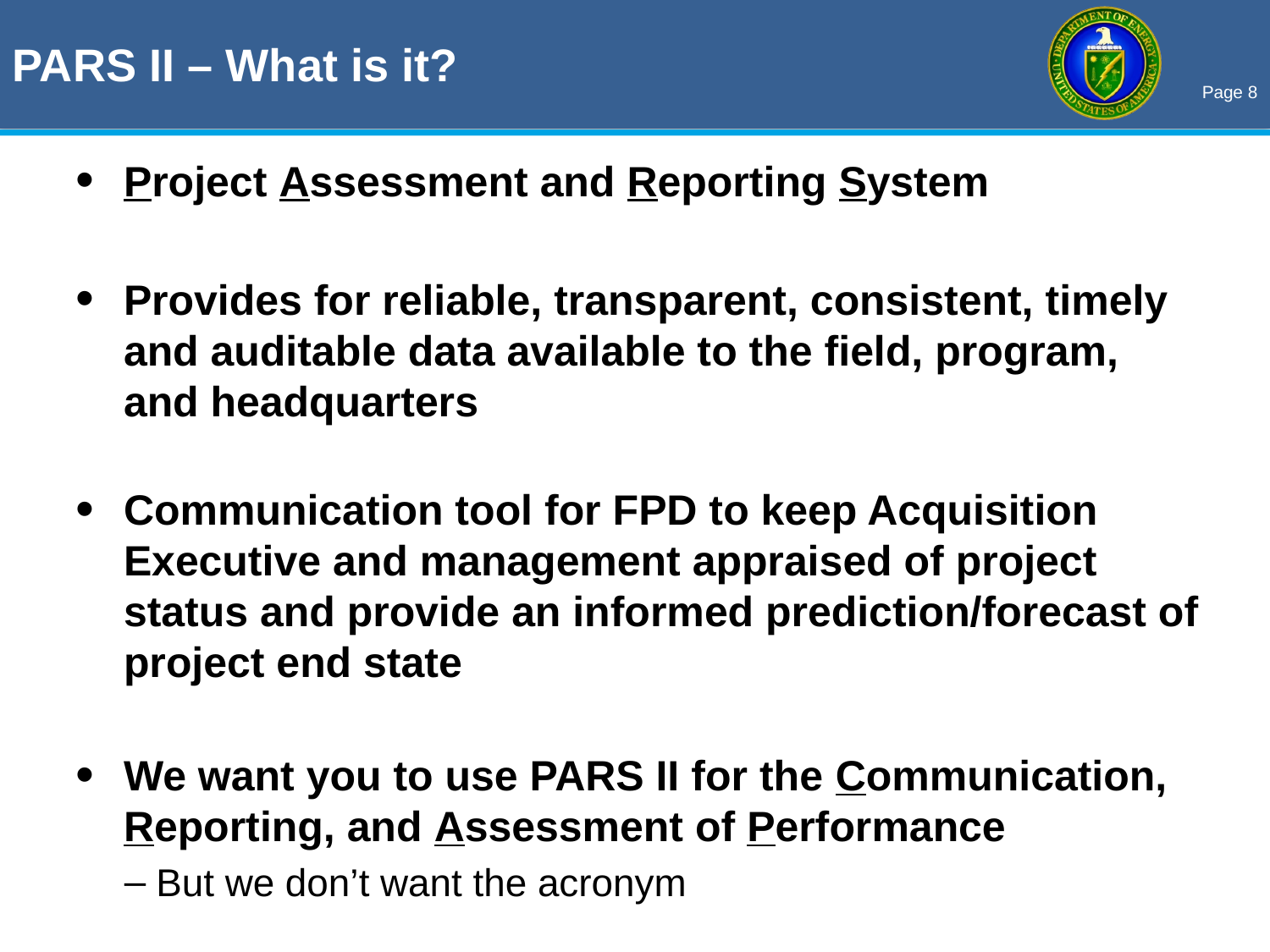

PARS II – What is it?
Project Assessment and Reporting System

Provides for reliable, transparent, consistent, timely and auditable data available to the field, program, and headquarters

Communication tool for FPD to keep Acquisition Executive and management appraised of project status and provide an informed prediction/forecast of project end state

We want you to use PARS II for the Communication, Reporting, and Assessment of Performance
But we don’t want the acronym